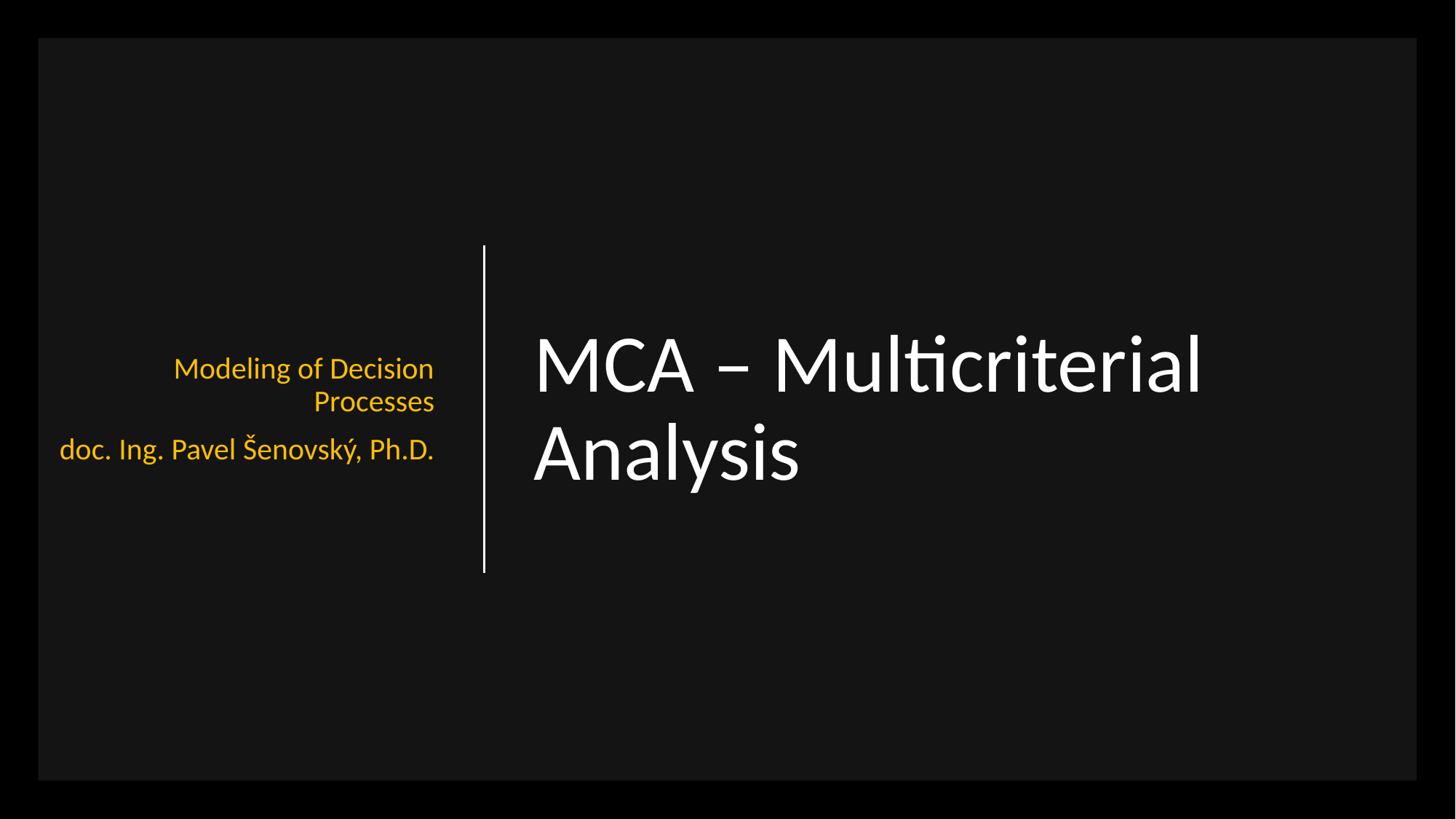

Modeling of Decision Processes
doc. Ing. Pavel Šenovský, Ph.D.
# MCA – Multicriterial Analysis